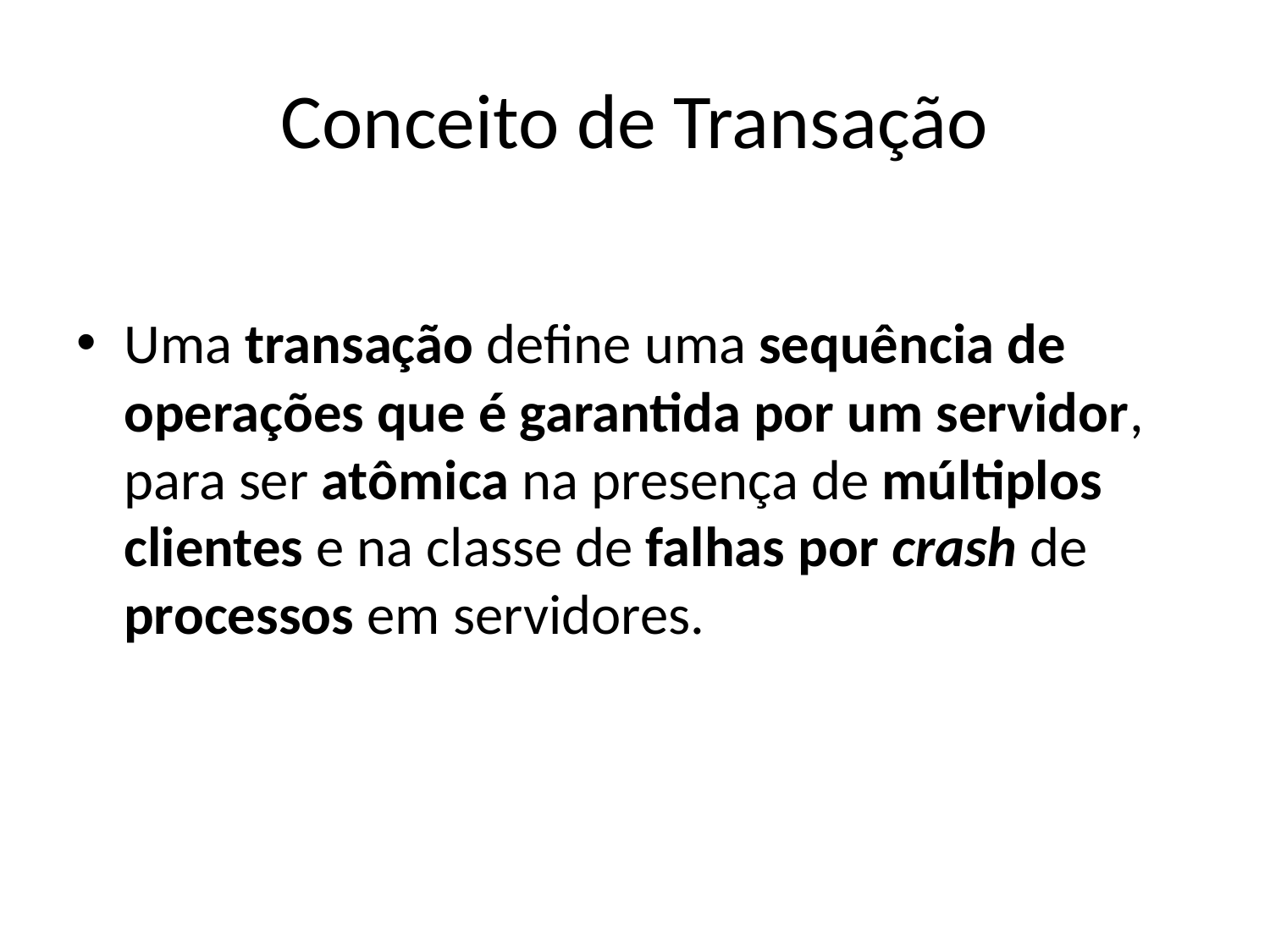

# Conceito de Transação

Uma transação define uma sequência de operações que é garantida por um servidor, para ser atômica na presença de múltiplos clientes e na classe de falhas por crash de processos em servidores.